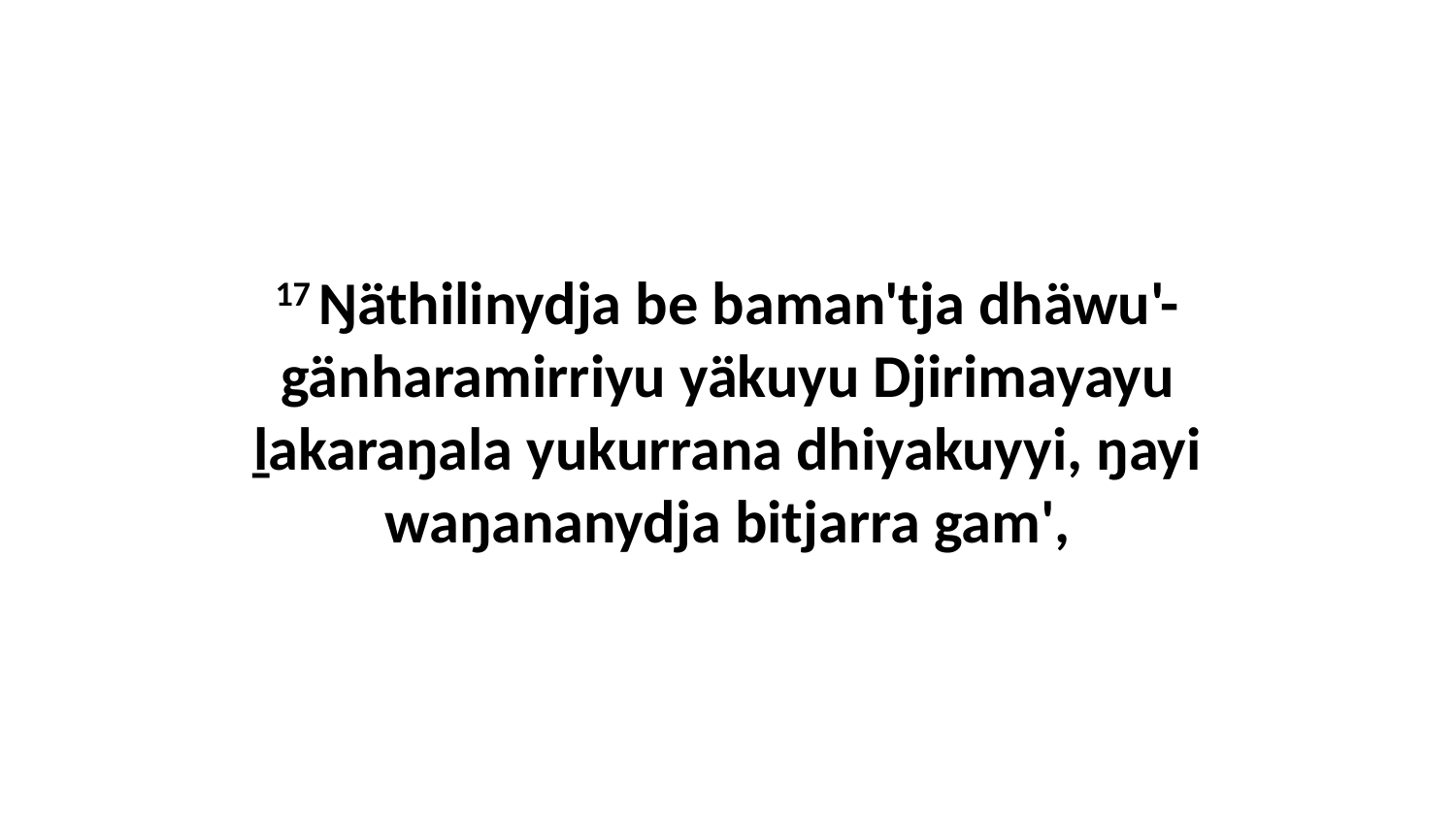

17 Ŋäthilinydja be baman'tja dhäwu'-gänharamirriyu yäkuyu Djirimayayu ḻakaraŋala yukurrana dhiyakuyyi, ŋayi waŋananydja bitjarra gam',